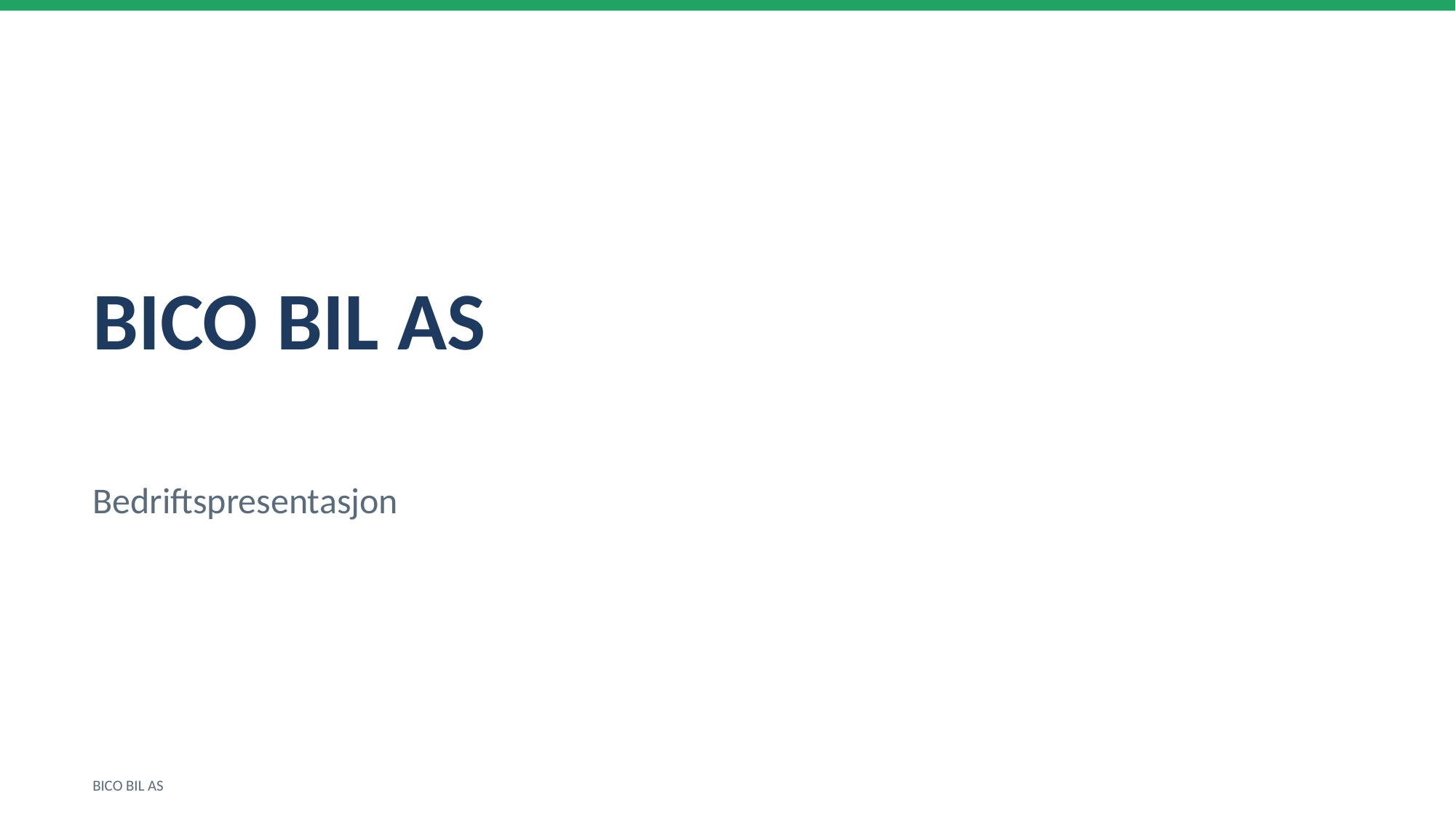

BICO BIL AS
Bedriftspresentasjon
BICO BIL AS